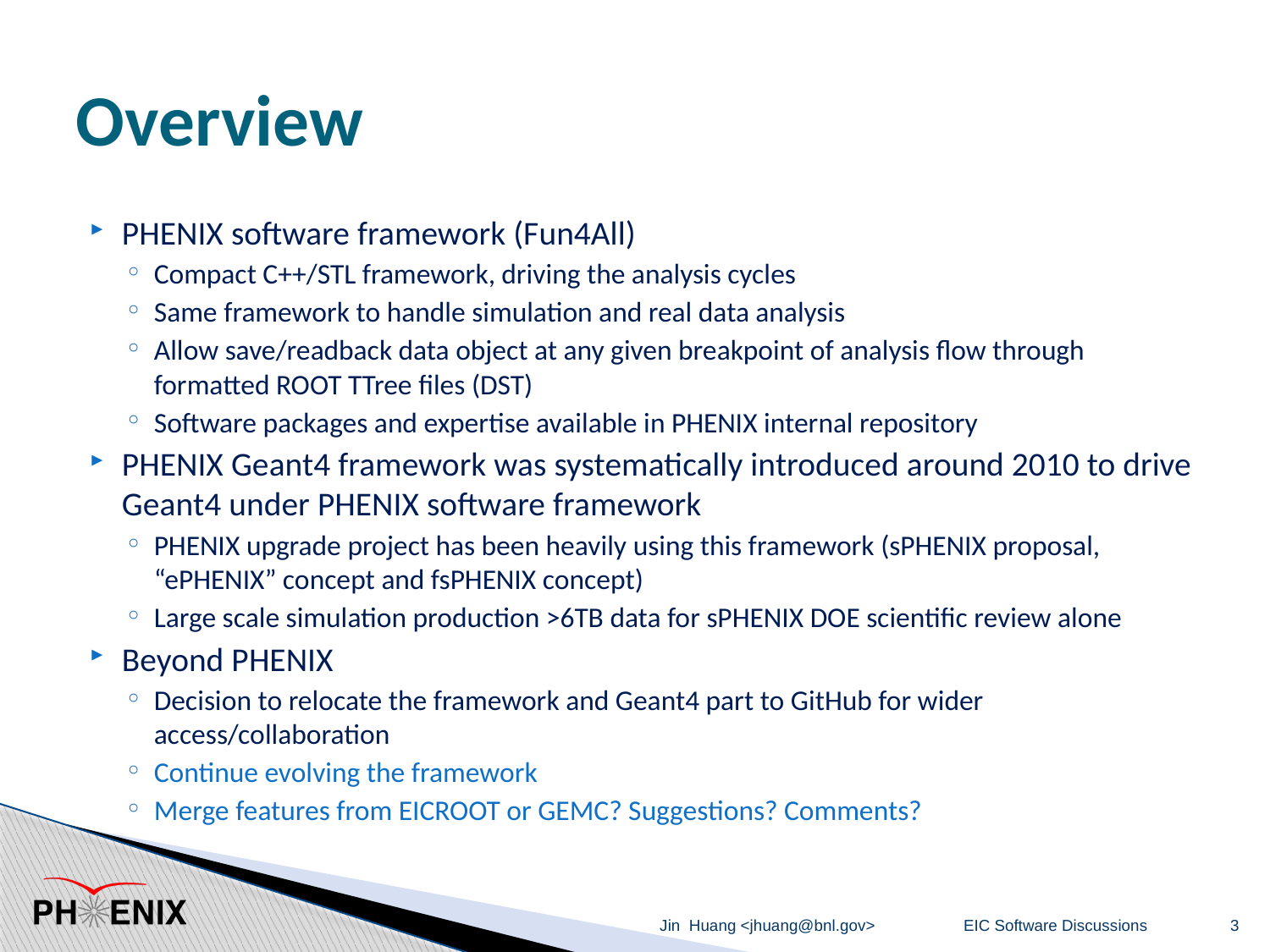

# Overview
PHENIX software framework (Fun4All)
Compact C++/STL framework, driving the analysis cycles
Same framework to handle simulation and real data analysis
Allow save/readback data object at any given breakpoint of analysis flow through formatted ROOT TTree files (DST)
Software packages and expertise available in PHENIX internal repository
PHENIX Geant4 framework was systematically introduced around 2010 to drive Geant4 under PHENIX software framework
PHENIX upgrade project has been heavily using this framework (sPHENIX proposal, “ePHENIX” concept and fsPHENIX concept)
Large scale simulation production >6TB data for sPHENIX DOE scientific review alone
Beyond PHENIX
Decision to relocate the framework and Geant4 part to GitHub for wider access/collaboration
Continue evolving the framework
Merge features from EICROOT or GEMC? Suggestions? Comments?

Jin  Huang <jhuang@bnl.gov>
EIC Software Discussions
3